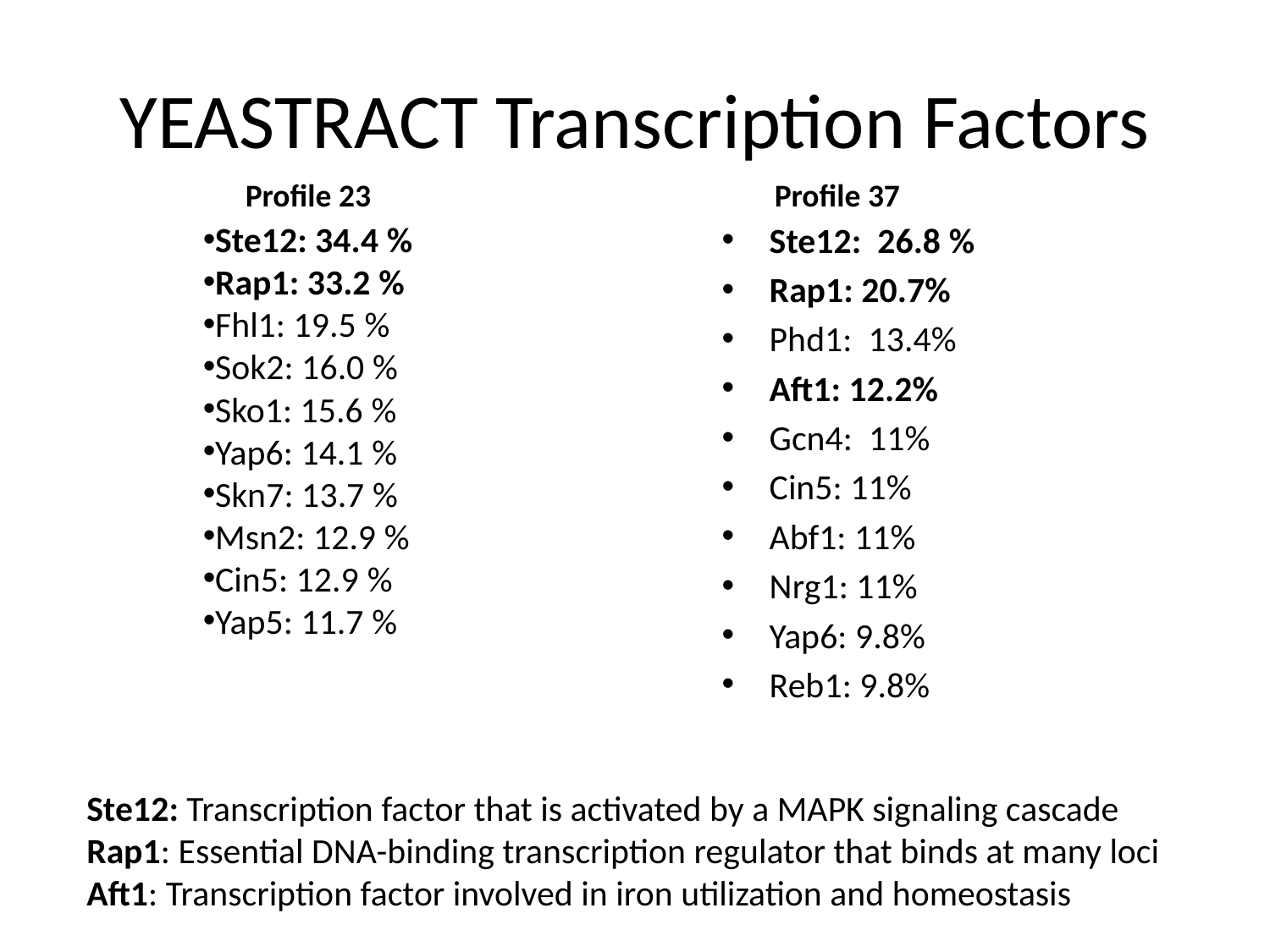

# YEASTRACT Transcription Factors
Profile 23
Profile 37
Ste12: 34.4 %
Rap1: 33.2 %
Fhl1: 19.5 %
Sok2: 16.0 %
Sko1: 15.6 %
Yap6: 14.1 %
Skn7: 13.7 %
Msn2: 12.9 %
Cin5: 12.9 %
Yap5: 11.7 %
Ste12:  26.8 %
Rap1: 20.7%
Phd1:  13.4%
Aft1: 12.2%
Gcn4:  11%
Cin5: 11%
Abf1: 11%
Nrg1: 11%
Yap6: 9.8%
Reb1: 9.8%

Ste12: Transcription factor that is activated by a MAPK signaling cascade
Rap1: Essential DNA-binding transcription regulator that binds at many loci
Aft1: Transcription factor involved in iron utilization and homeostasis